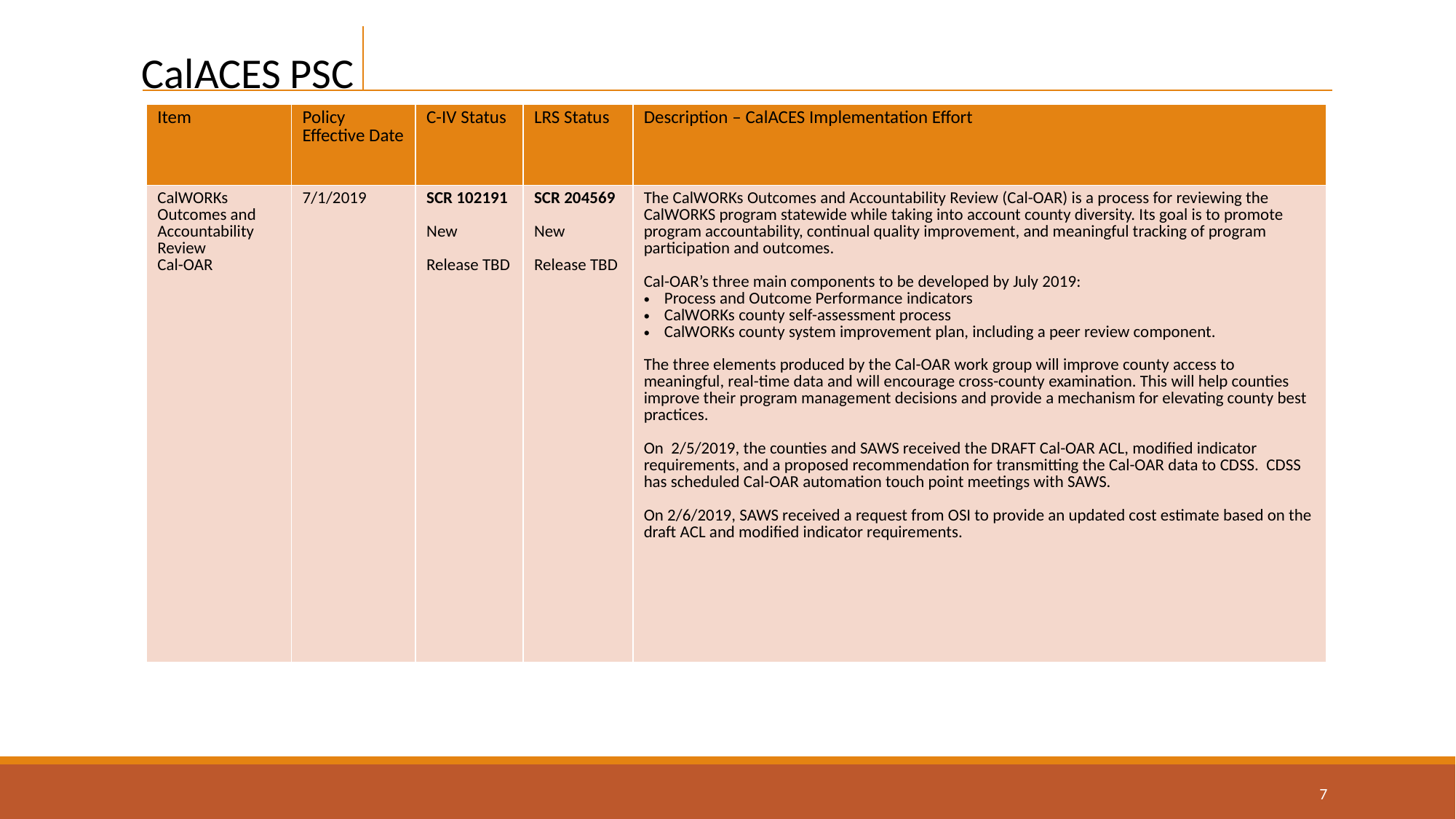

| Item | Policy Effective Date | C-IV Status | LRS Status | Description – CalACES Implementation Effort |
| --- | --- | --- | --- | --- |
| CalWORKs Outcomes and Accountability Review Cal-OAR | 7/1/2019 | SCR 102191 New Release TBD | SCR 204569 New Release TBD | The CalWORKs Outcomes and Accountability Review (Cal-OAR) is a process for reviewing the CalWORKS program statewide while taking into account county diversity. Its goal is to promote program accountability, continual quality improvement, and meaningful tracking of program participation and outcomes. Cal-OAR’s three main components to be developed by July 2019: Process and Outcome Performance indicators CalWORKs county self-assessment process CalWORKs county system improvement plan, including a peer review component. The three elements produced by the Cal-OAR work group will improve county access to meaningful, real-time data and will encourage cross-county examination. This will help counties improve their program management decisions and provide a mechanism for elevating county best practices. On 2/5/2019, the counties and SAWS received the DRAFT Cal-OAR ACL, modified indicator requirements, and a proposed recommendation for transmitting the Cal-OAR data to CDSS. CDSS has scheduled Cal-OAR automation touch point meetings with SAWS. On 2/6/2019, SAWS received a request from OSI to provide an updated cost estimate based on the draft ACL and modified indicator requirements. |
7